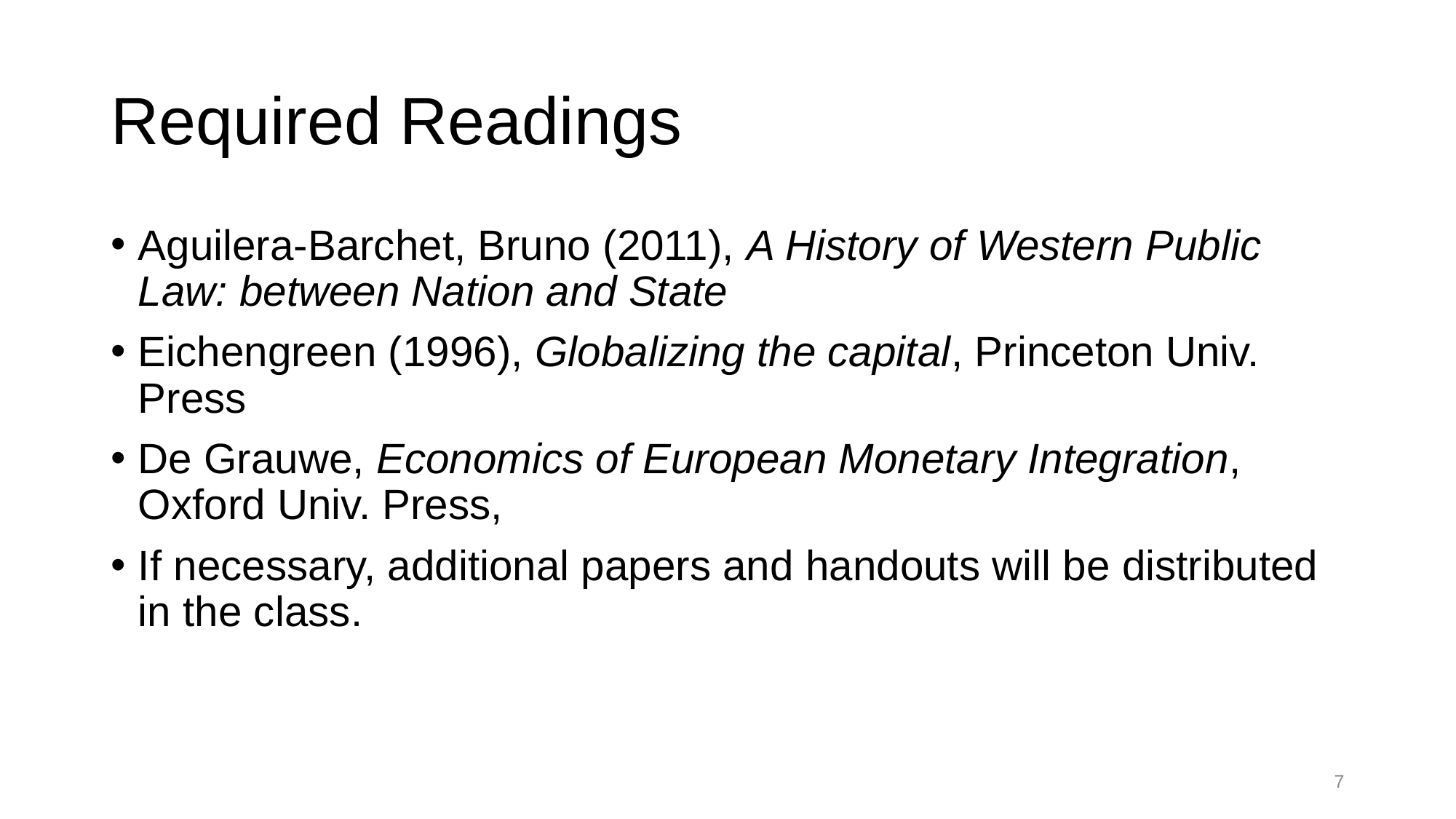

# Required Readings
Aguilera-Barchet, Bruno (2011), A History of Western Public Law: between Nation and State
Eichengreen (1996), Globalizing the capital, Princeton Univ. Press
De Grauwe, Economics of European Monetary Integration, Oxford Univ. Press,
If necessary, additional papers and handouts will be distributed in the class.

7